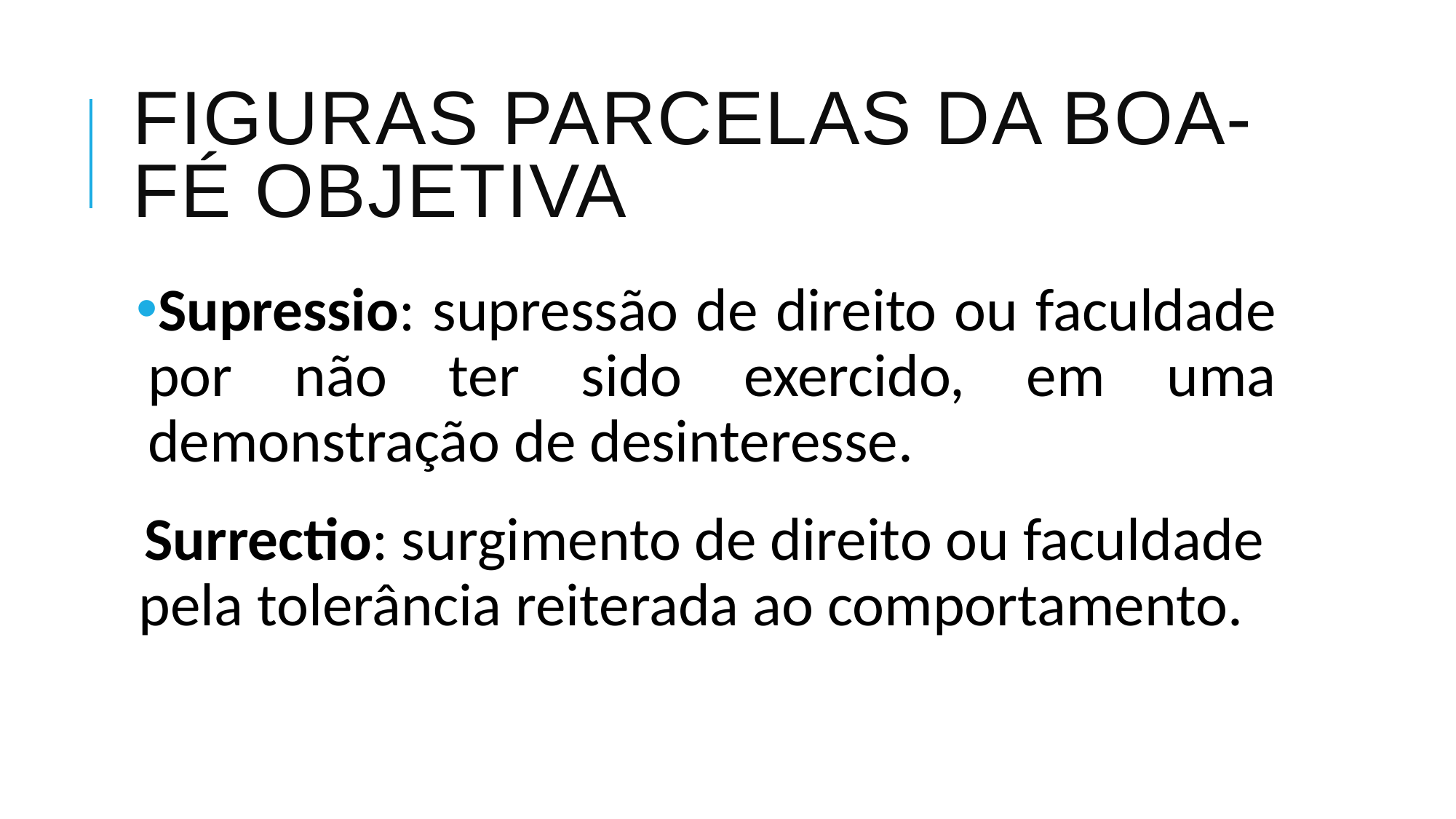

# FIGURAS PARCELAS DA BOA-FÉ OBJETIVA
Supressio: supressão de direito ou faculdade por não ter sido exercido, em uma demonstração de desinteresse.
Surrectio: surgimento de direito ou faculdade pela tolerância reiterada ao comportamento.